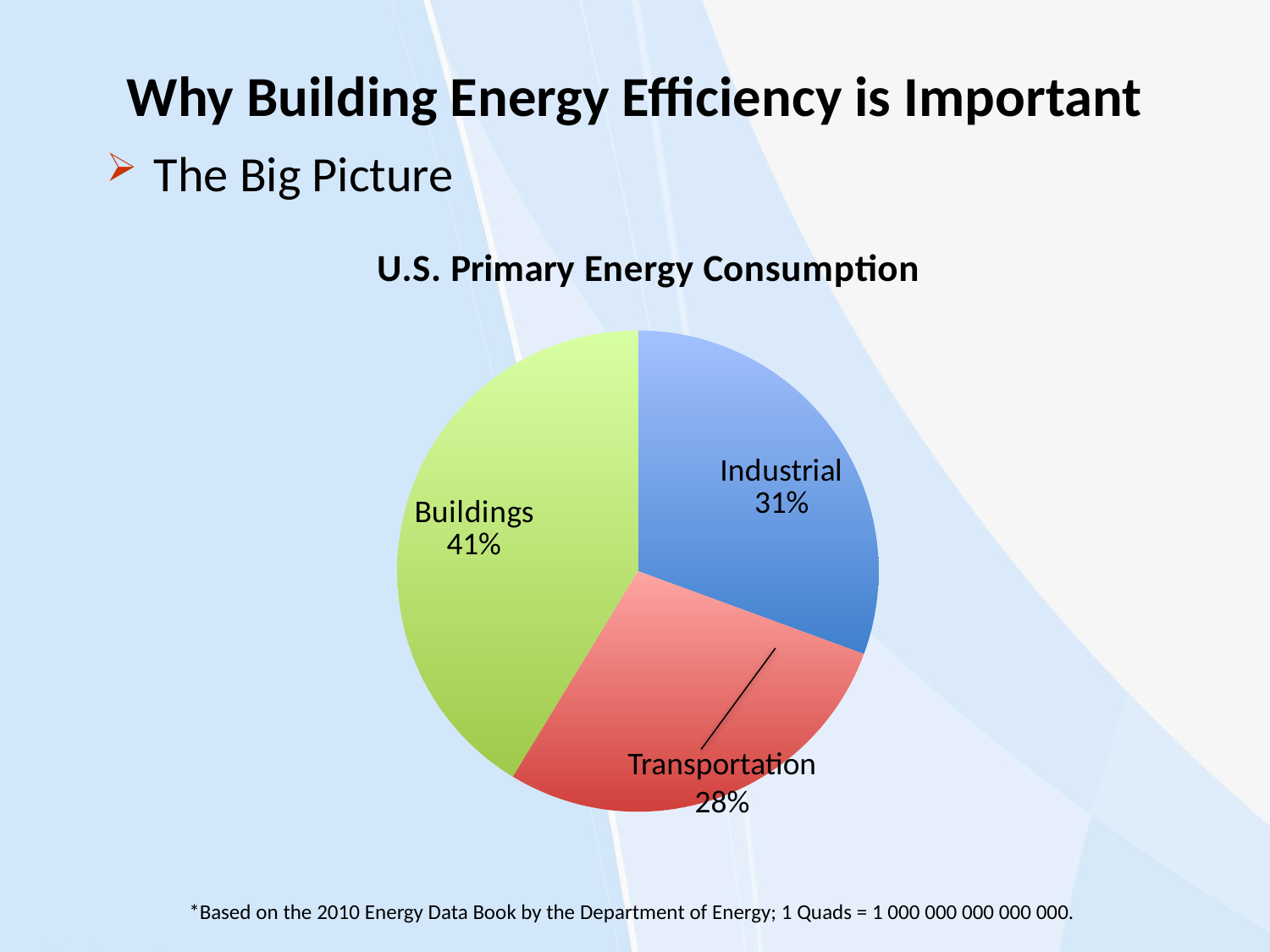

# Why Building Energy Efficiency is Important
The Big Picture

[unsupported chart]

Transportation
28%
*Based on the 2010 Energy Data Book by the Department of Energy; 1 Quads = 1 000 000 000 000 000.